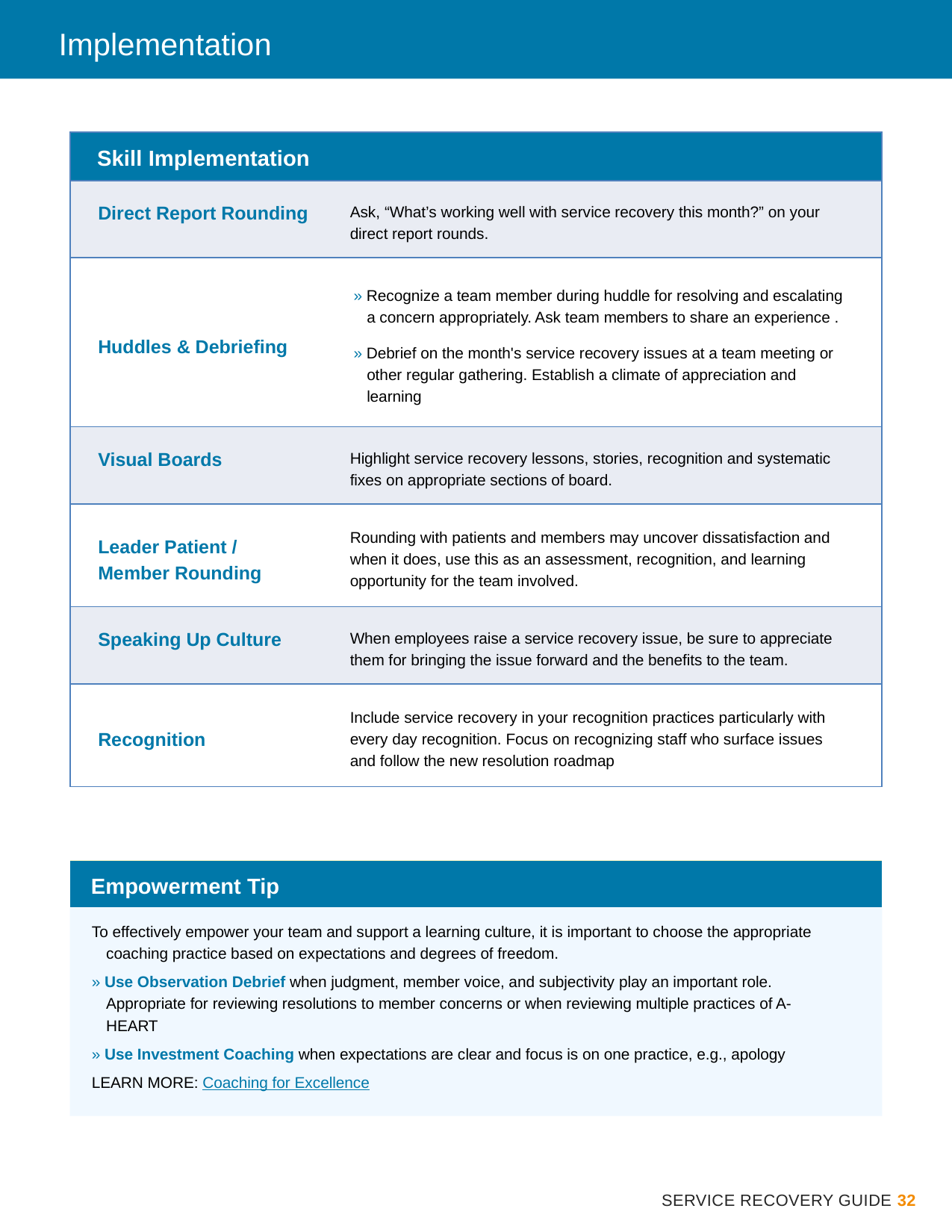

# Implementation
| Skill Implementation |  |
| --- | --- |
| Direct Report Rounding | Ask, “What’s working well with service recovery this month?” on your direct report rounds. |
| Huddles & Debriefing | » Recognize a team member during huddle for resolving and escalating a concern appropriately. Ask team members to share an experience . » Debrief on the month's service recovery issues at a team meeting or other regular gathering. Establish a climate of appreciation and learning |
| Visual Boards | Highlight service recovery lessons, stories, recognition and systematic fixes on appropriate sections of board. |
| Leader Patient / Member Rounding | Rounding with patients and members may uncover dissatisfaction and when it does, use this as an assessment, recognition, and learning opportunity for the team involved. |
| Speaking Up Culture | When employees raise a service recovery issue, be sure to appreciate them for bringing the issue forward and the benefits to the team. |
| Recognition | Include service recovery in your recognition practices particularly with every day recognition. Focus on recognizing staff who surface issues and follow the new resolution roadmap |
| Empowerment Tip |
| --- |
| To effectively empower your team and support a learning culture, it is important to choose the appropriate coaching practice based on expectations and degrees of freedom. » Use Observation Debrief when judgment, member voice, and subjectivity play an important role. Appropriate for reviewing resolutions to member concerns or when reviewing multiple practices of A-HEART » Use Investment Coaching when expectations are clear and focus is on one practice, e.g., apology LEARN MORE: Coaching for Excellence |